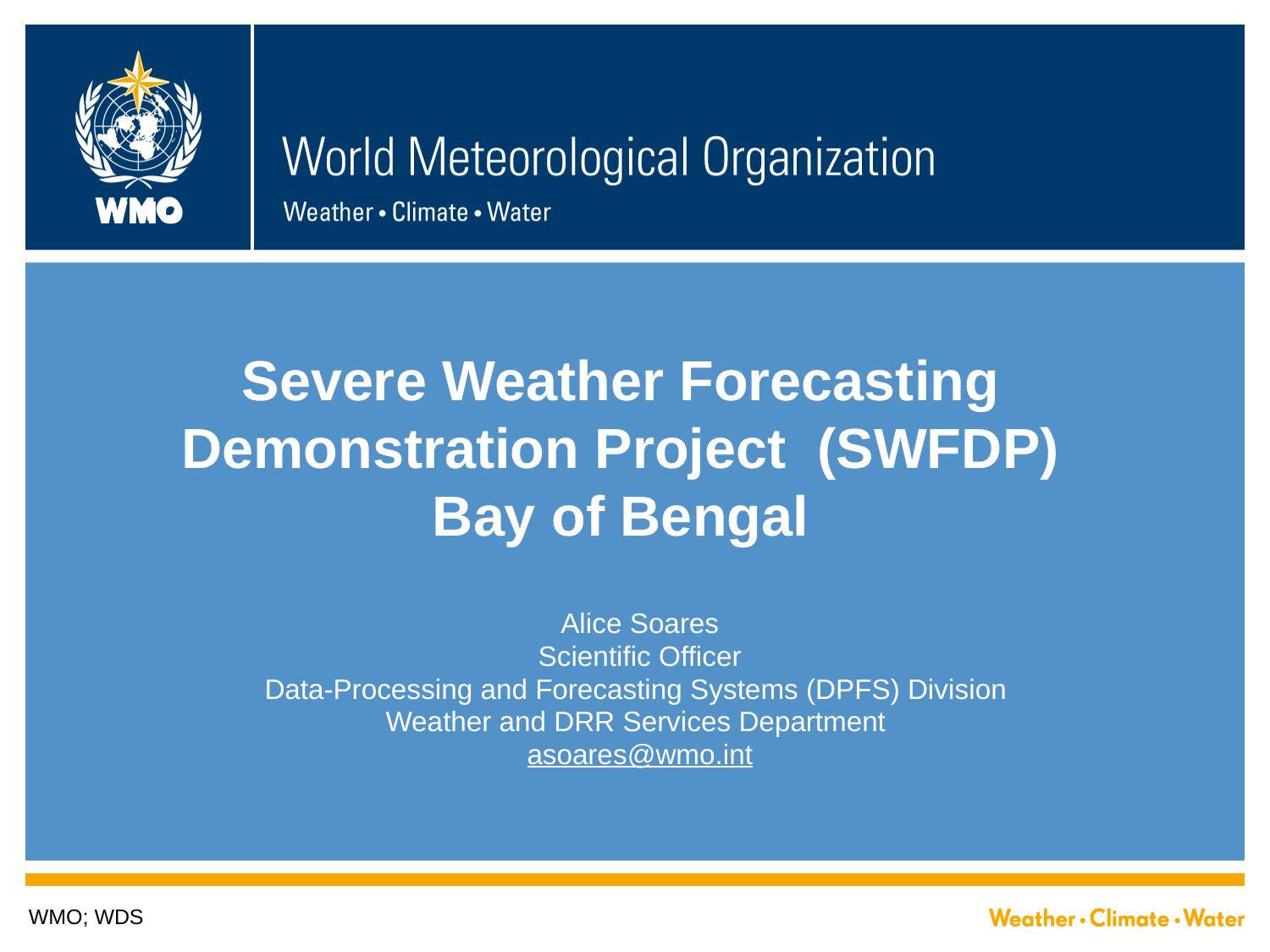

# Severe Weather Forecasting Demonstration Project  (SWFDP) Bay of Bengal
Alice Soares
Scientific Officer
Data-Processing and Forecasting Systems (DPFS) Division
Weather and DRR Services Department
asoares@wmo.int
WMO; WDS